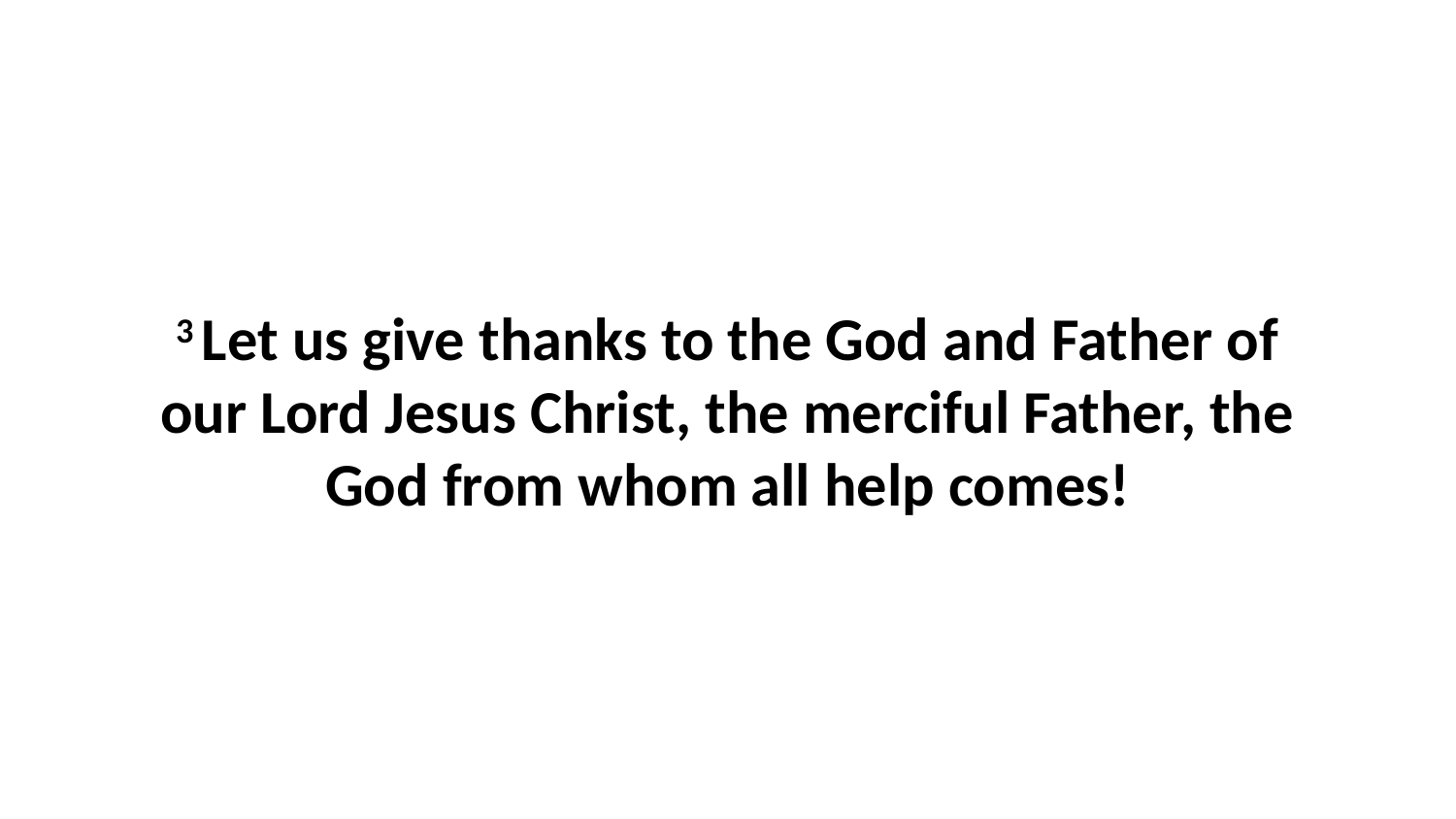

3 Let us give thanks to the God and Father of our Lord Jesus Christ, the merciful Father, the God from whom all help comes!